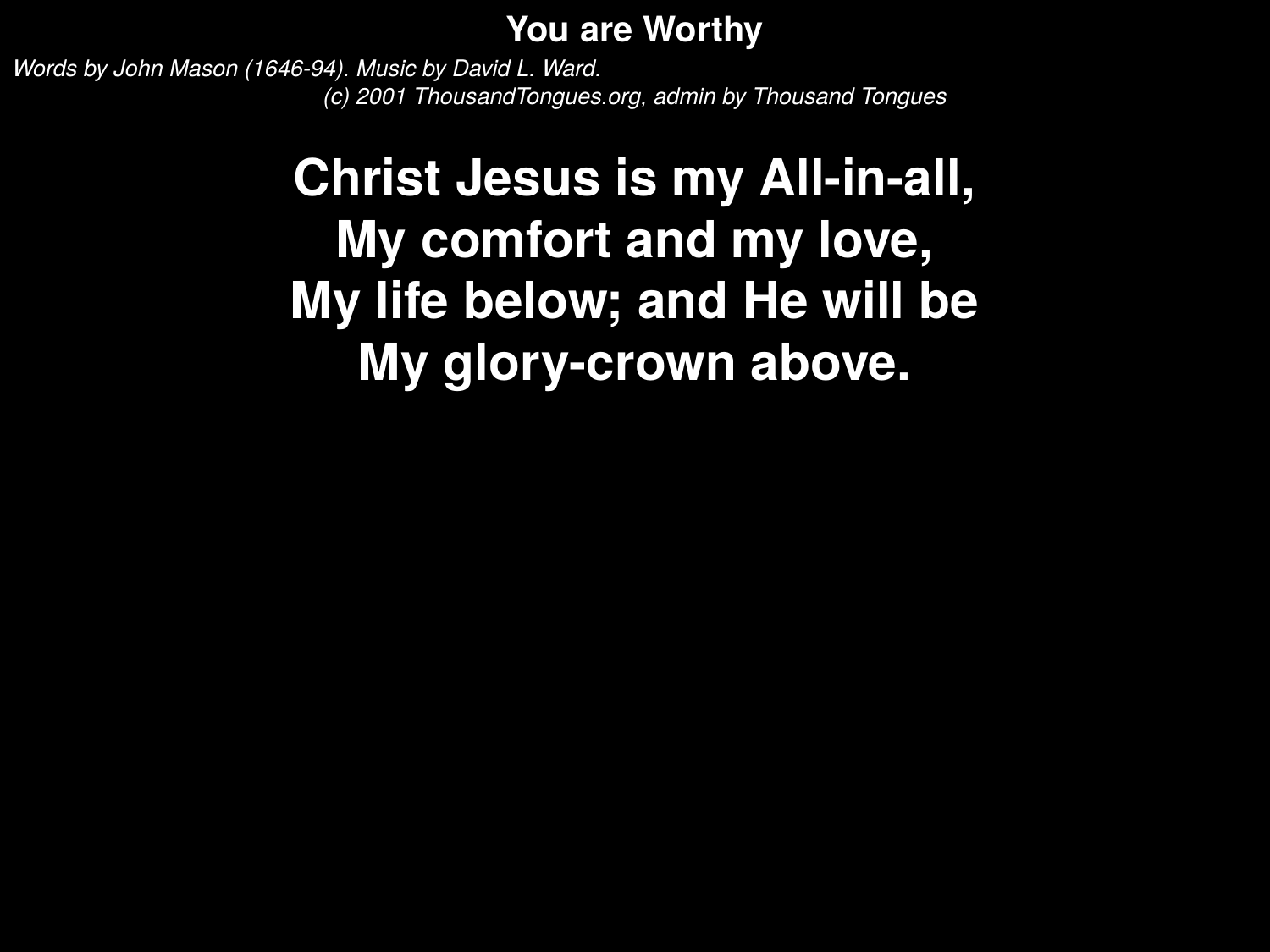

You are Worthy
Words by John Mason (1646-94). Music by David L. Ward.
(c) 2001 ThousandTongues.org, admin by Thousand Tongues
Christ Jesus is my All-in-all,
My comfort and my love,
My life below; and He will be
My glory-crown above.